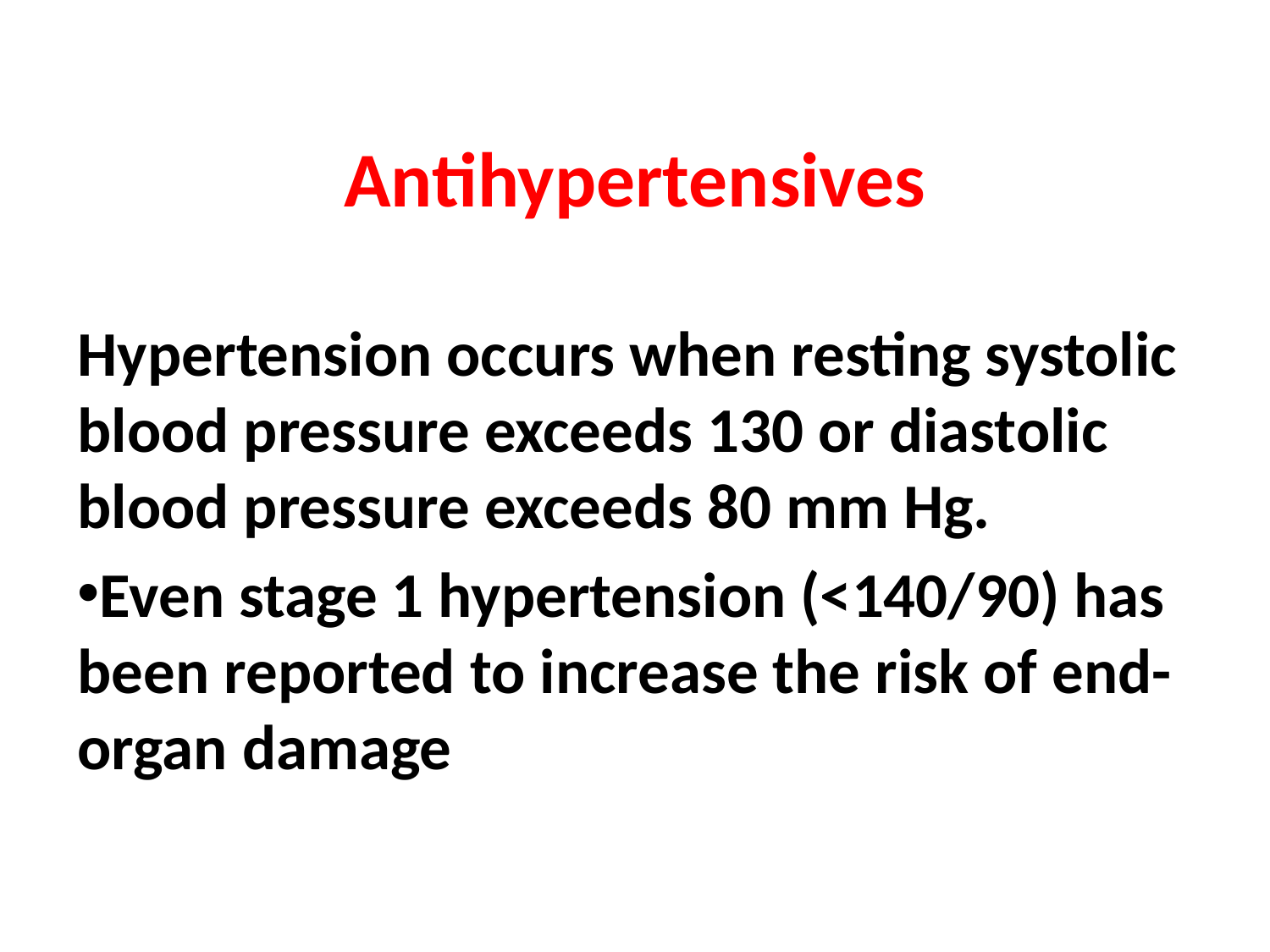

# Antihypertensives
Hypertension occurs when resting systolic blood pressure exceeds 130 or diastolic blood pressure exceeds 80 mm Hg.
Even stage 1 hypertension (<140/90) has been reported to increase the risk of end-organ damage